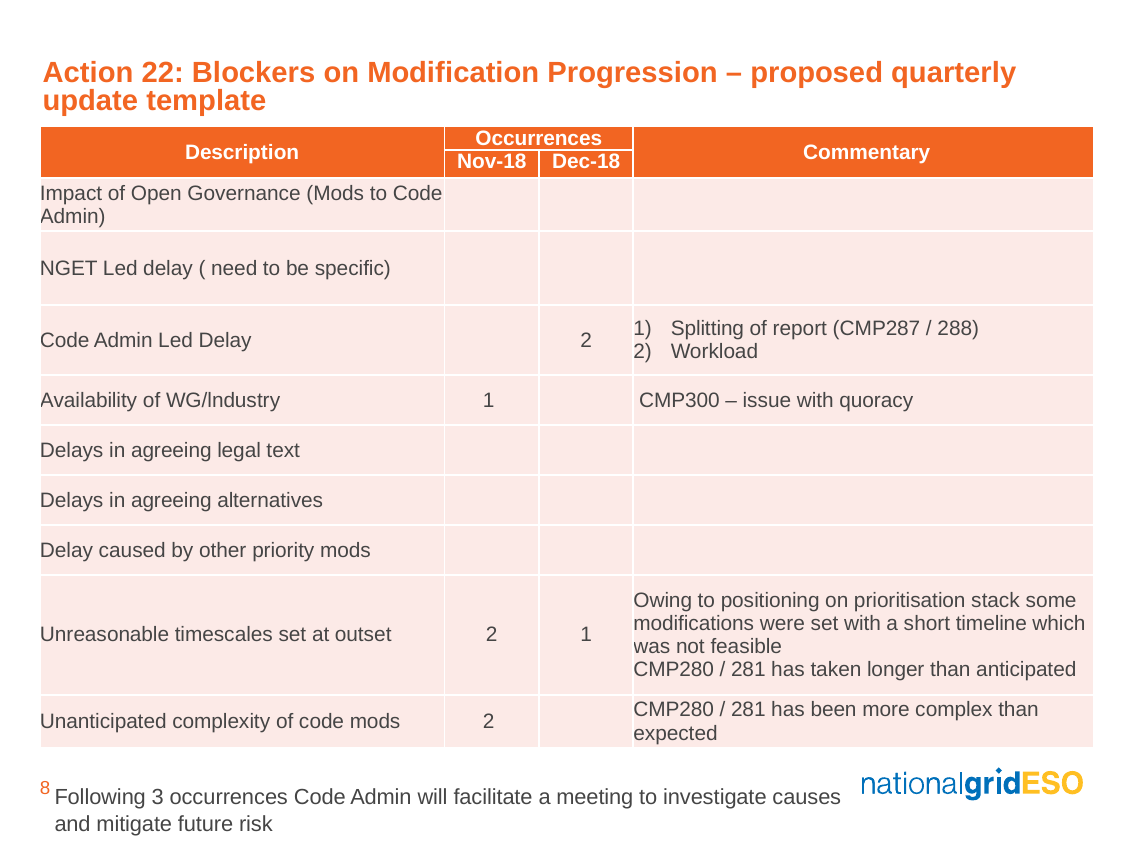

# Action 22: Blockers on Modification Progression – proposed quarterly update template
| Description | Occurrences |  | Commentary |
| --- | --- | --- | --- |
|  | Nov-18 | Dec-18 |  |
| Impact of Open Governance (Mods to Code Admin) |  |  |  |
| NGET Led delay ( need to be specific) |  |  |  |
| Code Admin Led Delay |  | 2 | Splitting of report (CMP287 / 288) Workload |
| Availability of WG/lndustry | 1 |  | CMP300 – issue with quoracy |
| Delays in agreeing legal text |  |  |  |
| Delays in agreeing alternatives |  |  |  |
| Delay caused by other priority mods |  |  |  |
| Unreasonable timescales set at outset | 2 | 1 | Owing to positioning on prioritisation stack some modifications were set with a short timeline which was not feasible CMP280 / 281 has taken longer than anticipated |
| Unanticipated complexity of code mods | 2 |  | CMP280 / 281 has been more complex than expected |
Following 3 occurrences Code Admin will facilitate a meeting to investigate causes and mitigate future risk